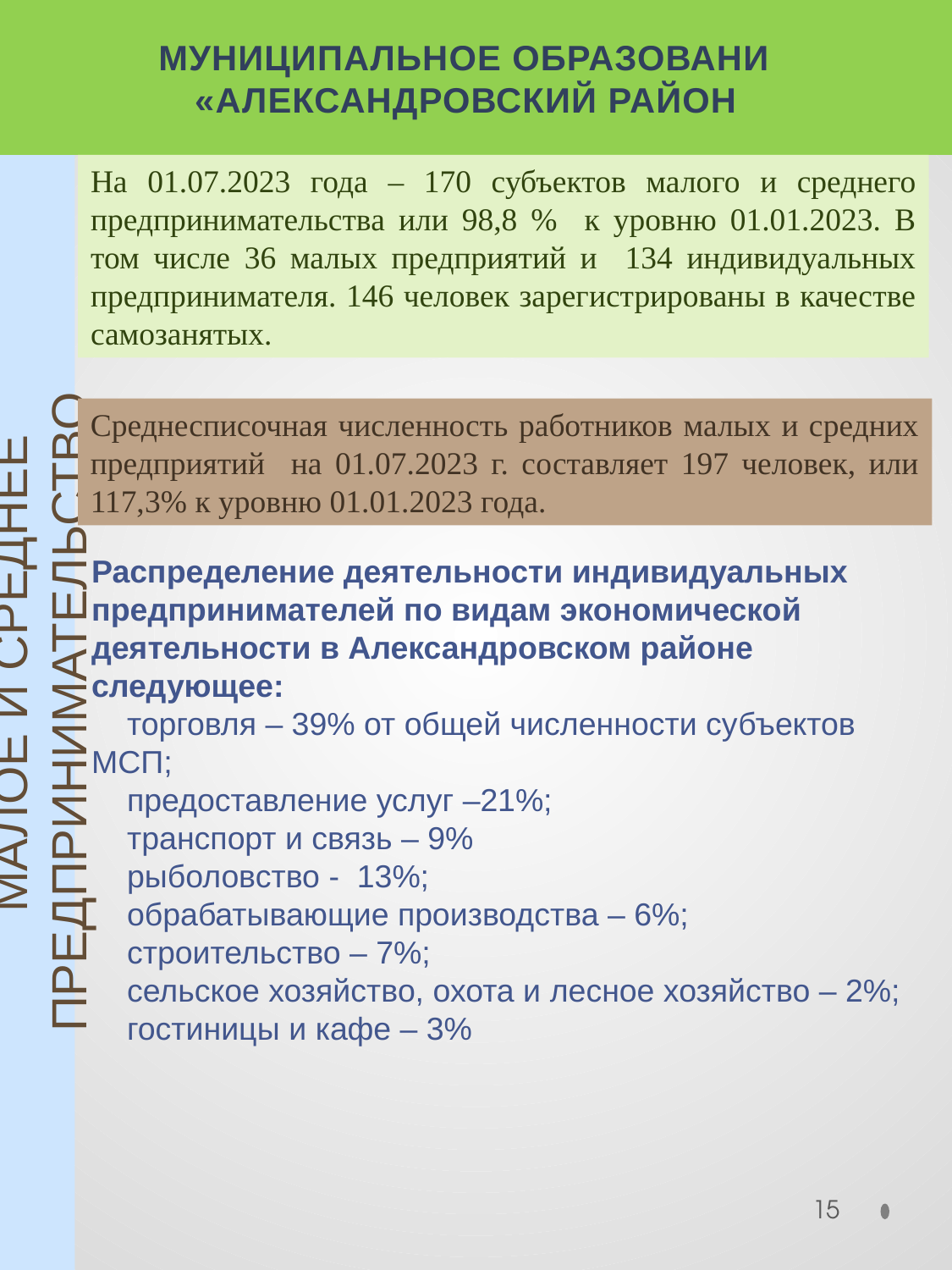

МУНИЦИПАЛЬНОЕ ОБРАЗОВАНИЕ
«АЛЕКСАНДРОВСКИЙ РАЙОН»
На 01.07.2023 года – 170 субъектов малого и среднего предпринимательства или 98,8 %  к уровню 01.01.2023. В том числе 36 малых предприятий и  134 индивидуальных предпринимателя. 146 человек зарегистрированы в качестве самозанятых.
Среднесписочная численность работников малых и средних предприятий  на 01.07.2023 г. составляет 197 человек, или 117,3% к уровню 01.01.2023 года.
Распределение деятельности индивидуальных предпринимателей по видам экономической деятельности в Александровском районе следующее:
    торговля – 39% от общей численности субъектов МСП;
    предоставление услуг –21%;
    транспорт и связь – 9%
    рыболовство -  13%;
    обрабатывающие производства – 6%;
    строительство – 7%;
    сельское хозяйство, охота и лесное хозяйство – 2%;
    гостиницы и кафе – 3%
           МАЛОЕ И СРЕДНЕЕ ПРЕДПРИНИМАТЕЛЬСТВО
15